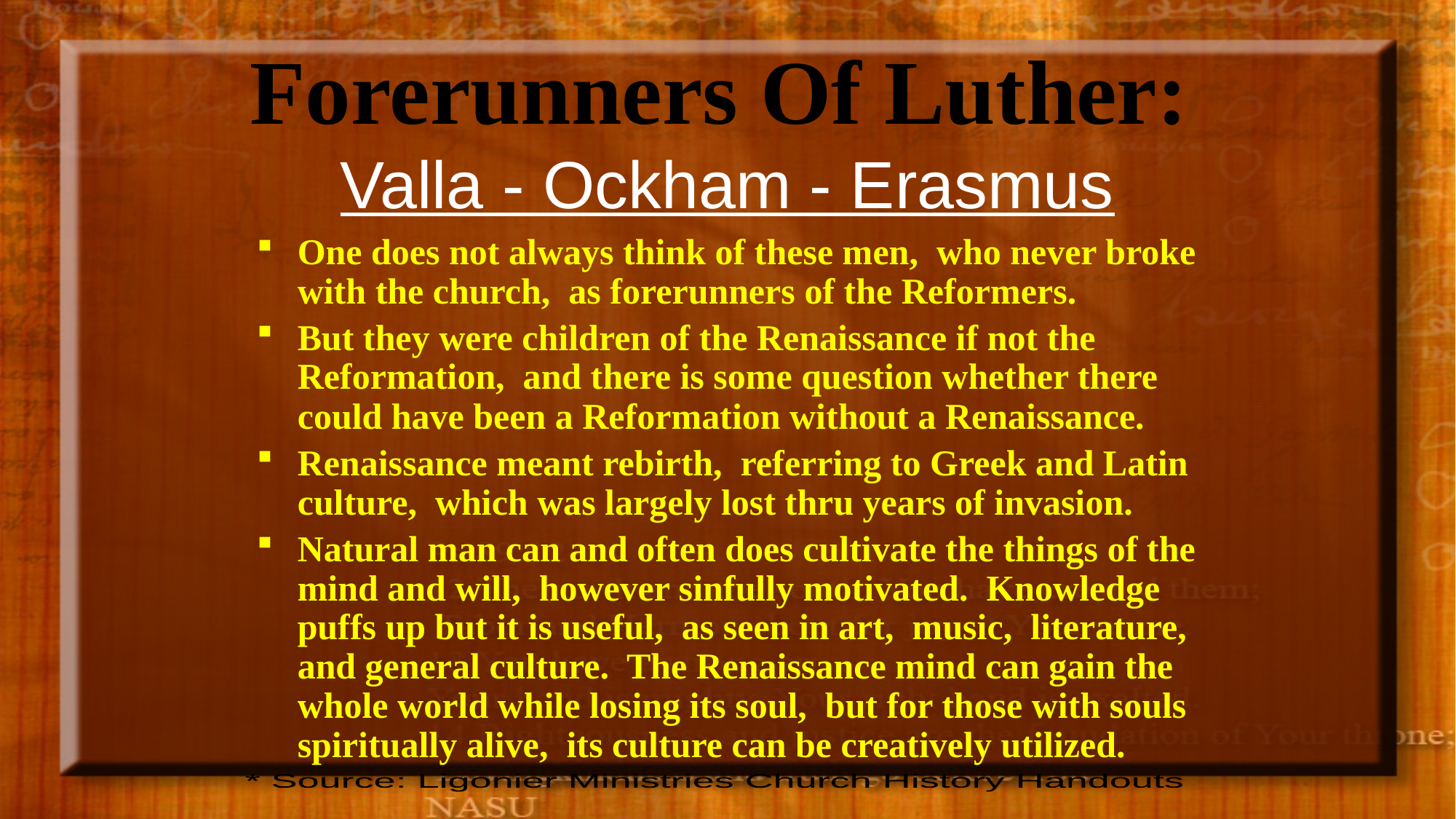

# Forerunners Of Luther:  Valla - Ockham - Erasmus
One does not always think of these men,  who never broke with the church,  as forerunners of the Reformers.
But they were children of the Renaissance if not the Reformation,  and there is some question whether there could have been a Reformation without a Renaissance.
Renaissance meant rebirth,  referring to Greek and Latin culture,  which was largely lost thru years of invasion.
Natural man can and often does cultivate the things of the mind and will,  however sinfully motivated.  Knowledge puffs up but it is useful,  as seen in art,  music,  literature,  and general culture.  The Renaissance mind can gain the whole world while losing its soul,  but for those with souls spiritually alive,  its culture can be creatively utilized.
* Source: Ligonier Ministries Church History Handouts